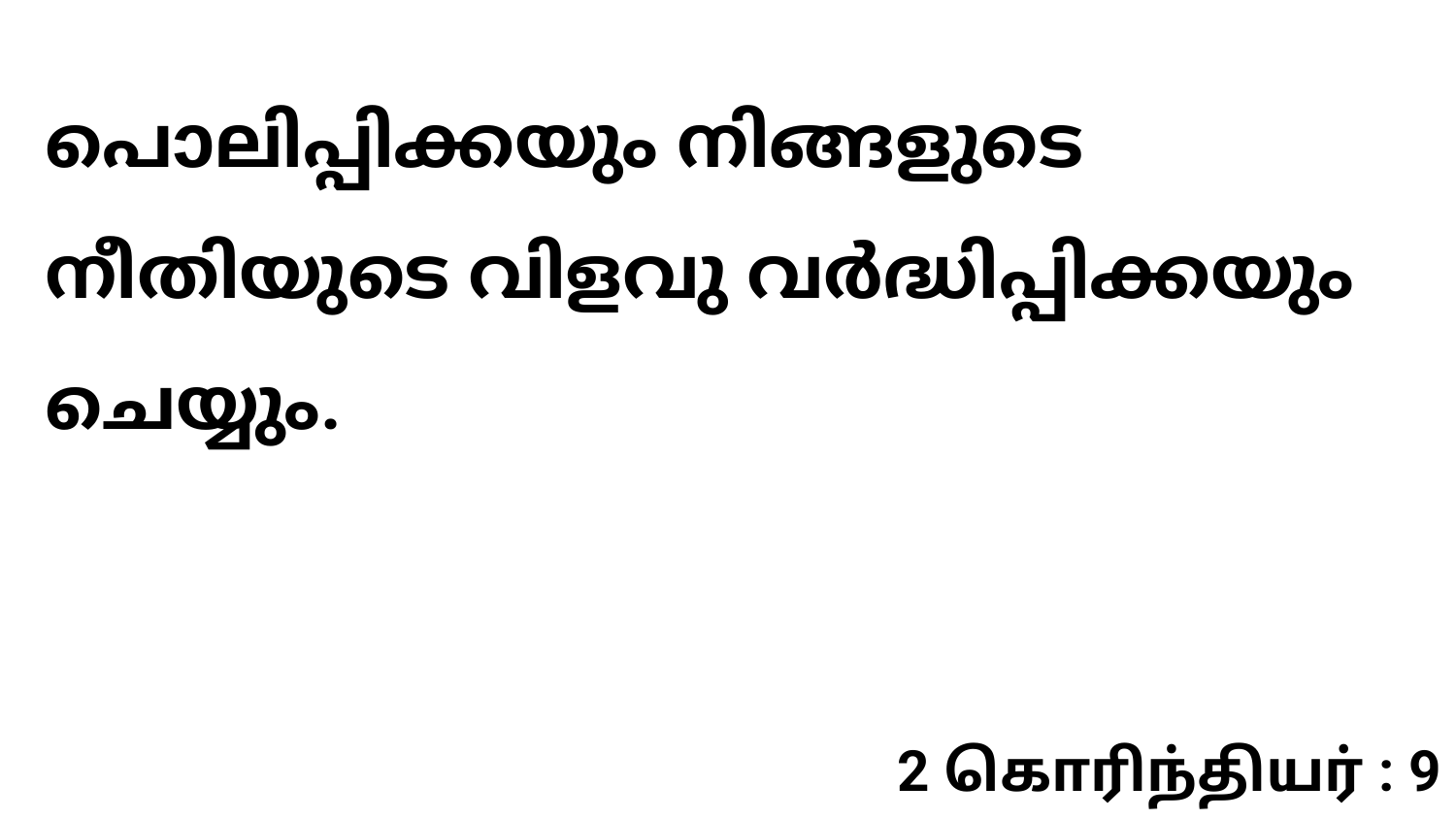

പൊലിപ്പിക്കയും നിങ്ങളുടെ നീതിയുടെ വിളവു വർദ്ധിപ്പിക്കയും ചെയ്യും.
2 கொரிந்தியர் : 9